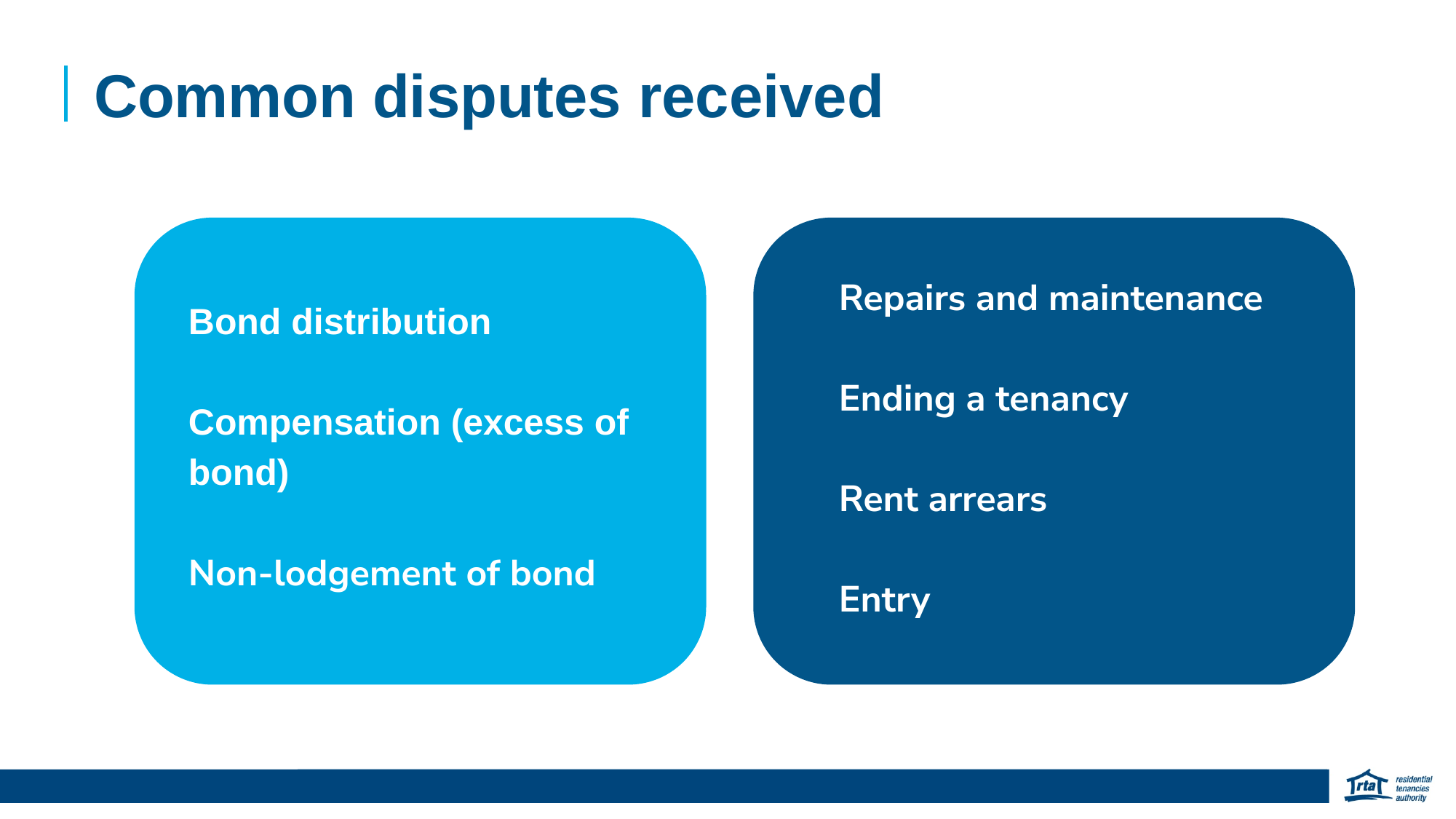

Common disputes received

Bond distribution

Compensation (excess of bond)

Non-lodgement of bond

Repairs and maintenance

Ending a tenancy

Rent arrears
Entry